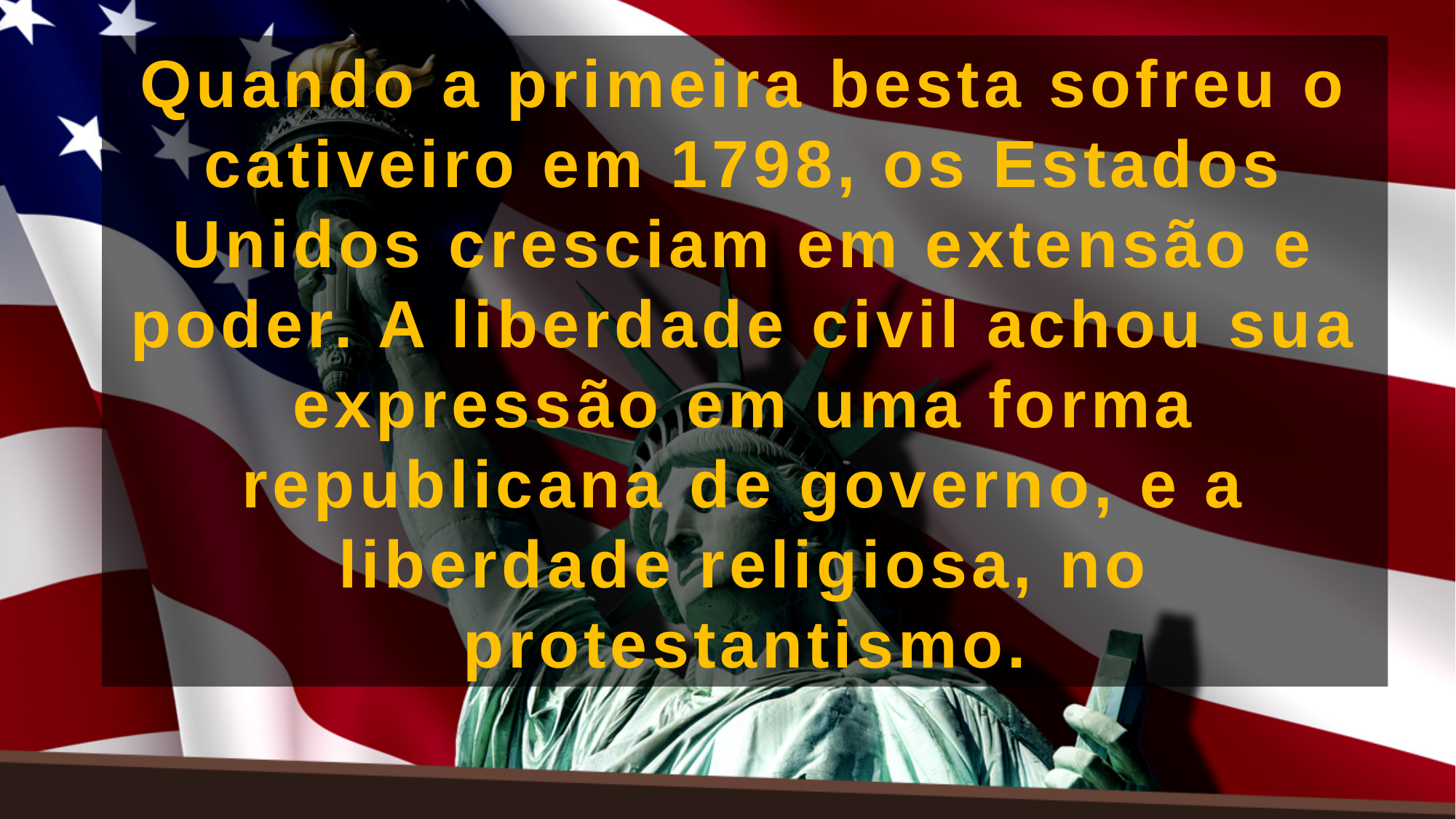

Quando a primeira besta sofreu o cativeiro em 1798, os Estados Unidos cresciam em extensão e poder. A liberdade civil achou sua expressão em uma forma republicana de governo, e a liberdade religiosa, no protestantismo.